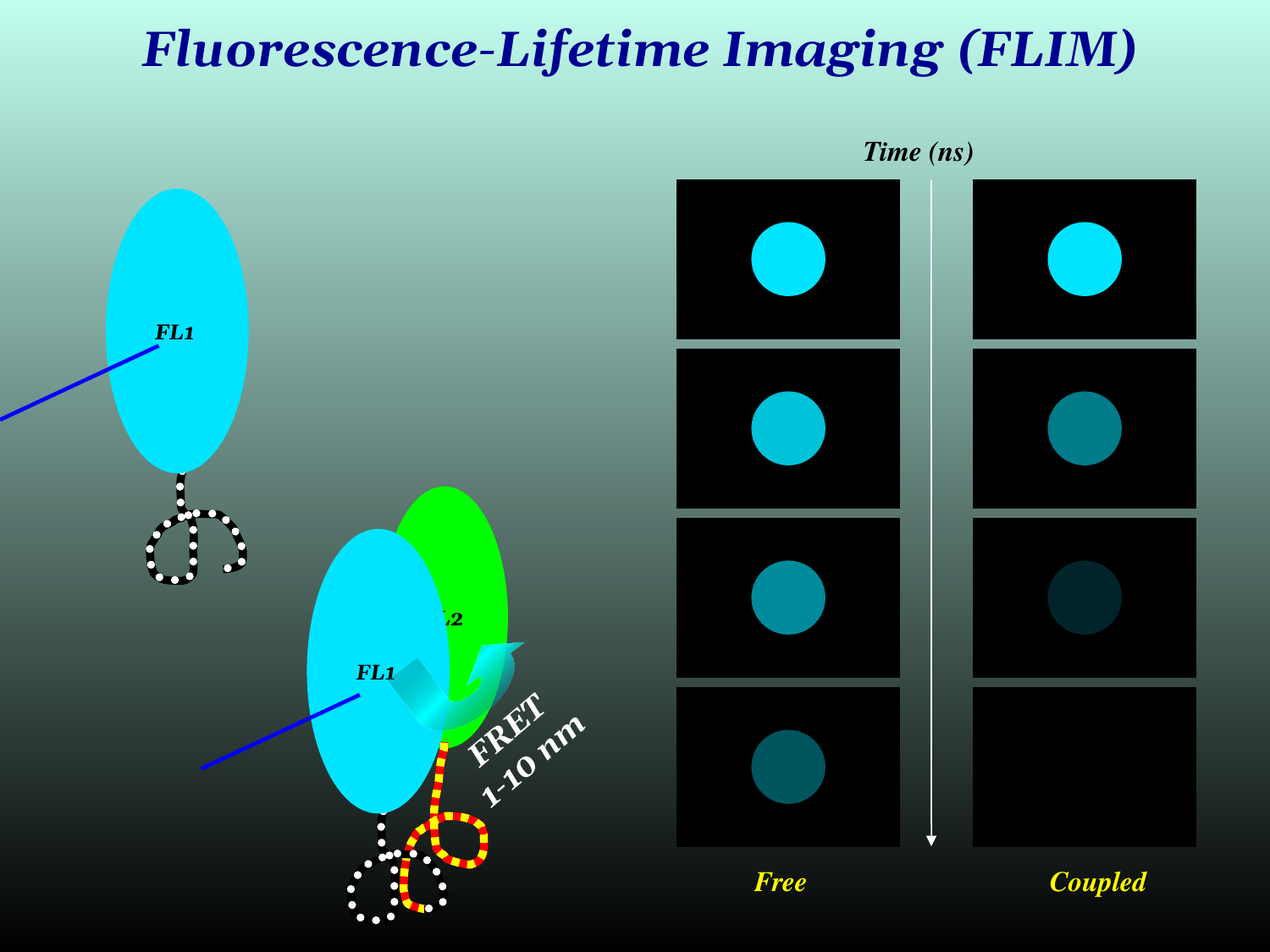

Fluorescence-Lifetime Imaging (FLIM)
Time (ns)

FL1
F

FL2

FL1

FRET
1-10 nm

Free
Coupled